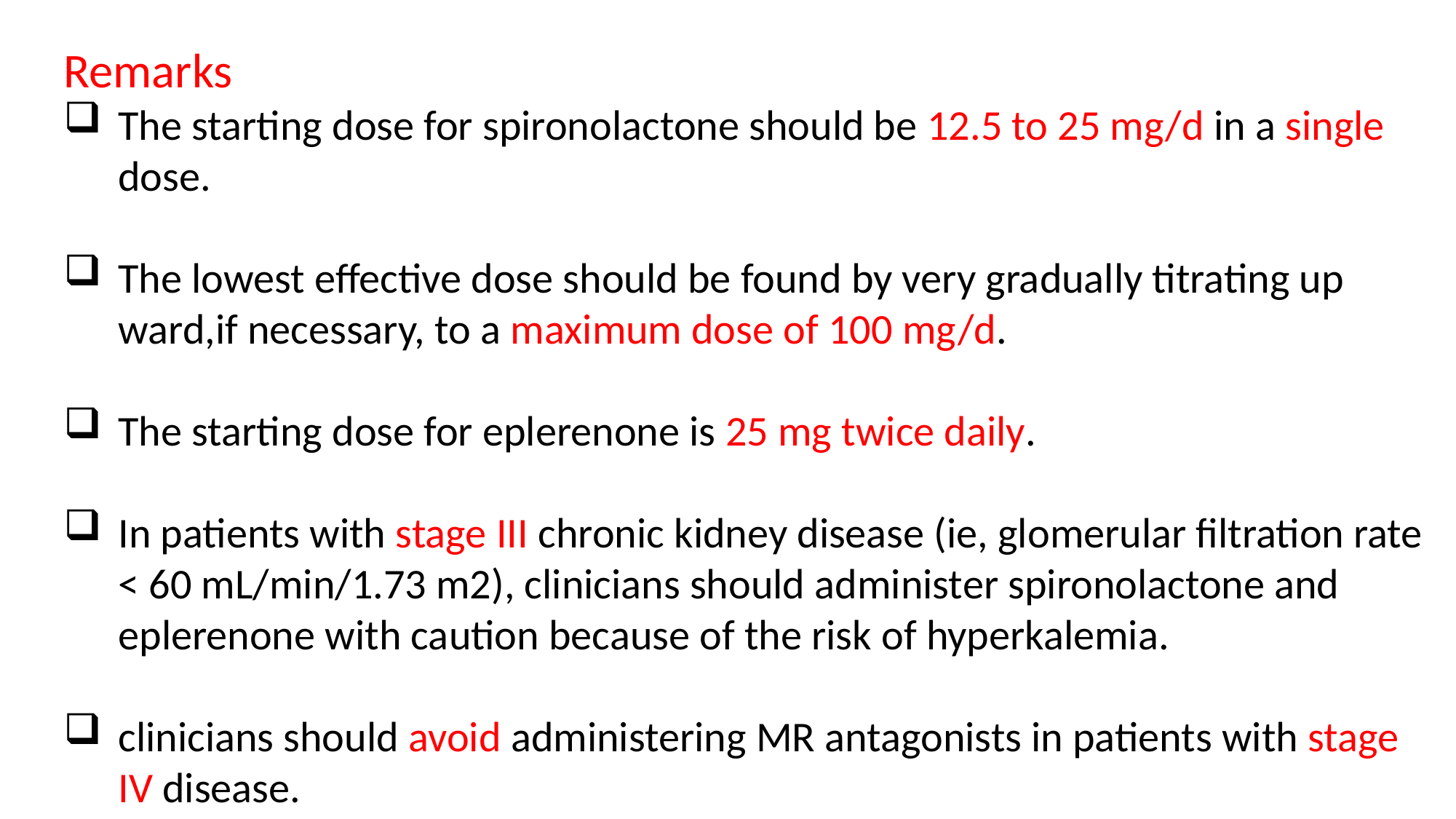

Remarks
The starting dose for spironolactone should be 12.5 to 25 mg/d in a single dose.

The lowest effective dose should be found by very gradually titrating up ward,if necessary, to a maximum dose of 100 mg/d.

The starting dose for eplerenone is 25 mg twice daily.

In patients with stage III chronic kidney disease (ie, glomerular filtration rate < 60 mL/min/1.73 m2), clinicians should administer spironolactone and eplerenone with caution because of the risk of hyperkalemia.

clinicians should avoid administering MR antagonists in patients with stage IV disease.